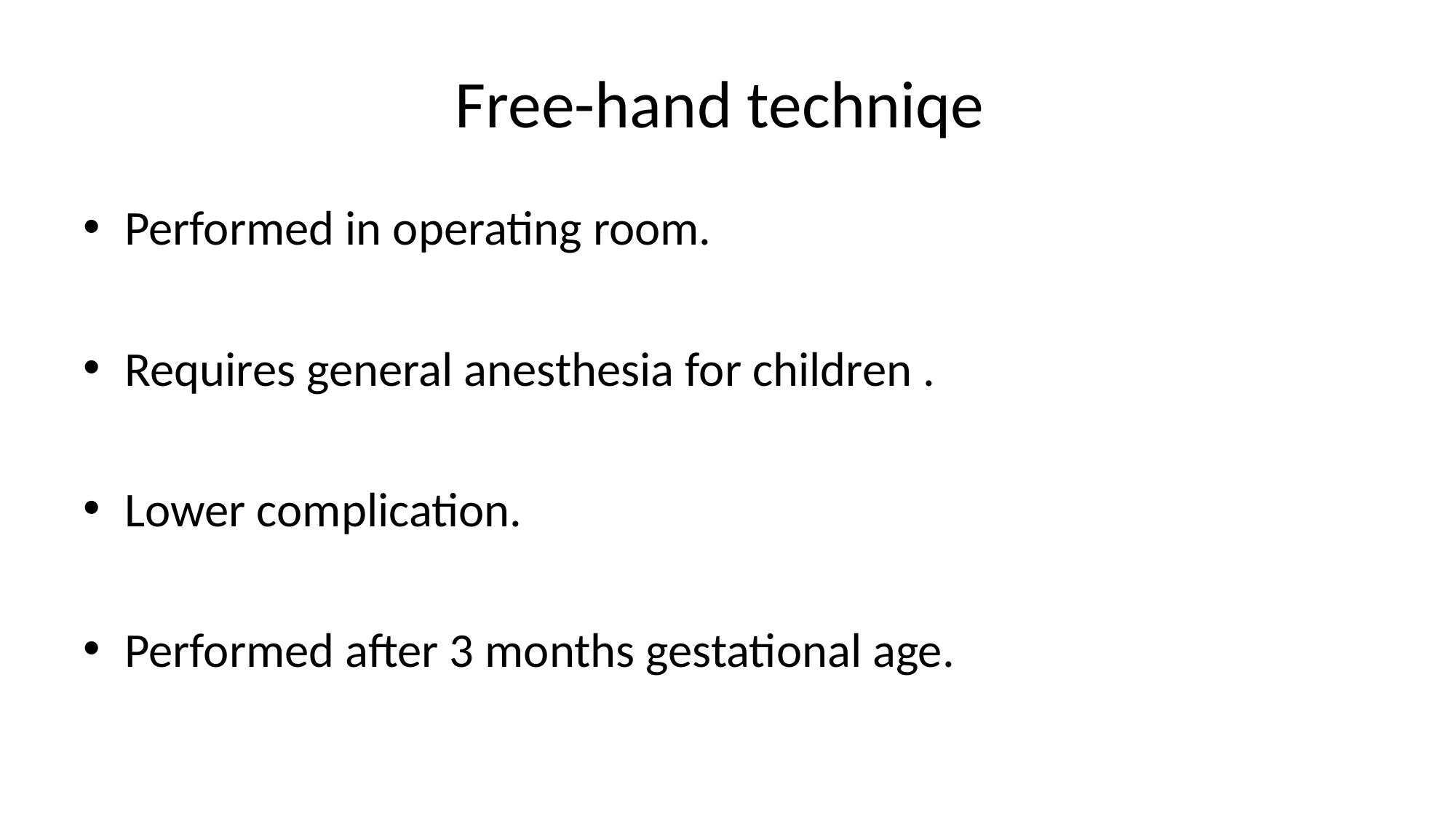

# Free-hand techniqe
Performed in operating room.

Requires general anesthesia for children .

Lower complication.

Performed after 3 months gestational age.